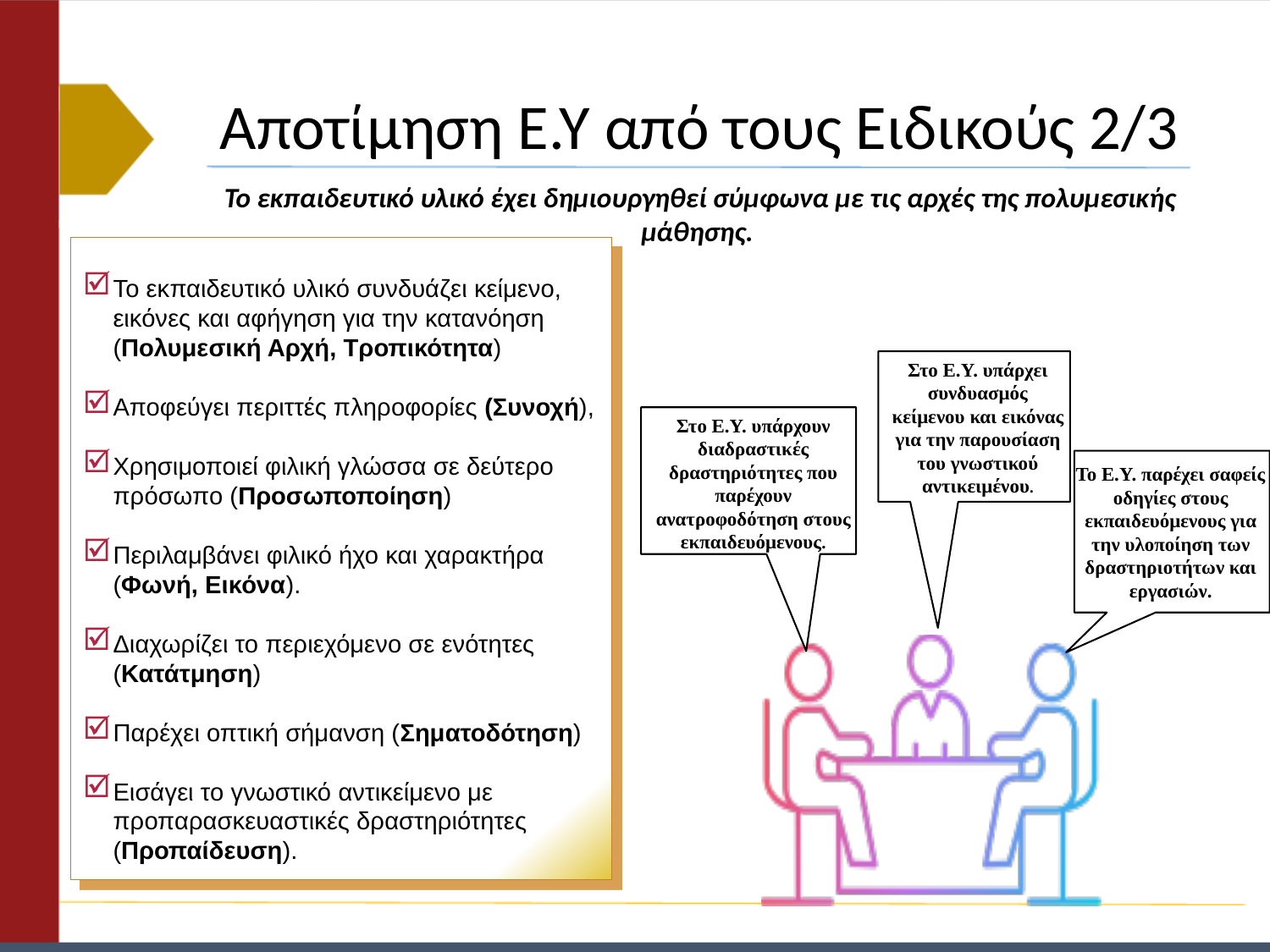

Αποτίμηση Ε.Υ από τους Ειδικούς 2/3
 Το εκπαιδευτικό υλικό έχει δημιουργηθεί σύμφωνα με τις αρχές της πολυμεσικής μάθησης.

Το εκπαιδευτικό υλικό συνδυάζει κείμενο, εικόνες και αφήγηση για την κατανόηση (Πολυμεσική Αρχή, Τροπικότητα)

Αποφεύγει περιττές πληροφορίες (Συνοχή),

Χρησιμοποιεί φιλική γλώσσα σε δεύτερο πρόσωπο (Προσωποποίηση)

Περιλαμβάνει φιλικό ήχο και χαρακτήρα (Φωνή, Εικόνα).

Διαχωρίζει το περιεχόμενο σε ενότητες (Κατάτμηση)

Παρέχει οπτική σήμανση (Σηματοδότηση)

Εισάγει το γνωστικό αντικείμενο με προπαρασκευαστικές δραστηριότητες (Προπαίδευση).

Στο Ε.Υ. υπάρχει συνδυασμός κείμενου και εικόνας για την παρουσίαση του γνωστικού αντικειμένου.

Στο Ε.Υ. υπάρχουν διαδραστικές δραστηριότητες που παρέχουν ανατροφοδότηση στους εκπαιδευόμενους.

Το Ε.Υ. παρέχει σαφείς οδηγίες στους εκπαιδευόμενους για την υλοποίηση των δραστηριοτήτων και εργασιών.